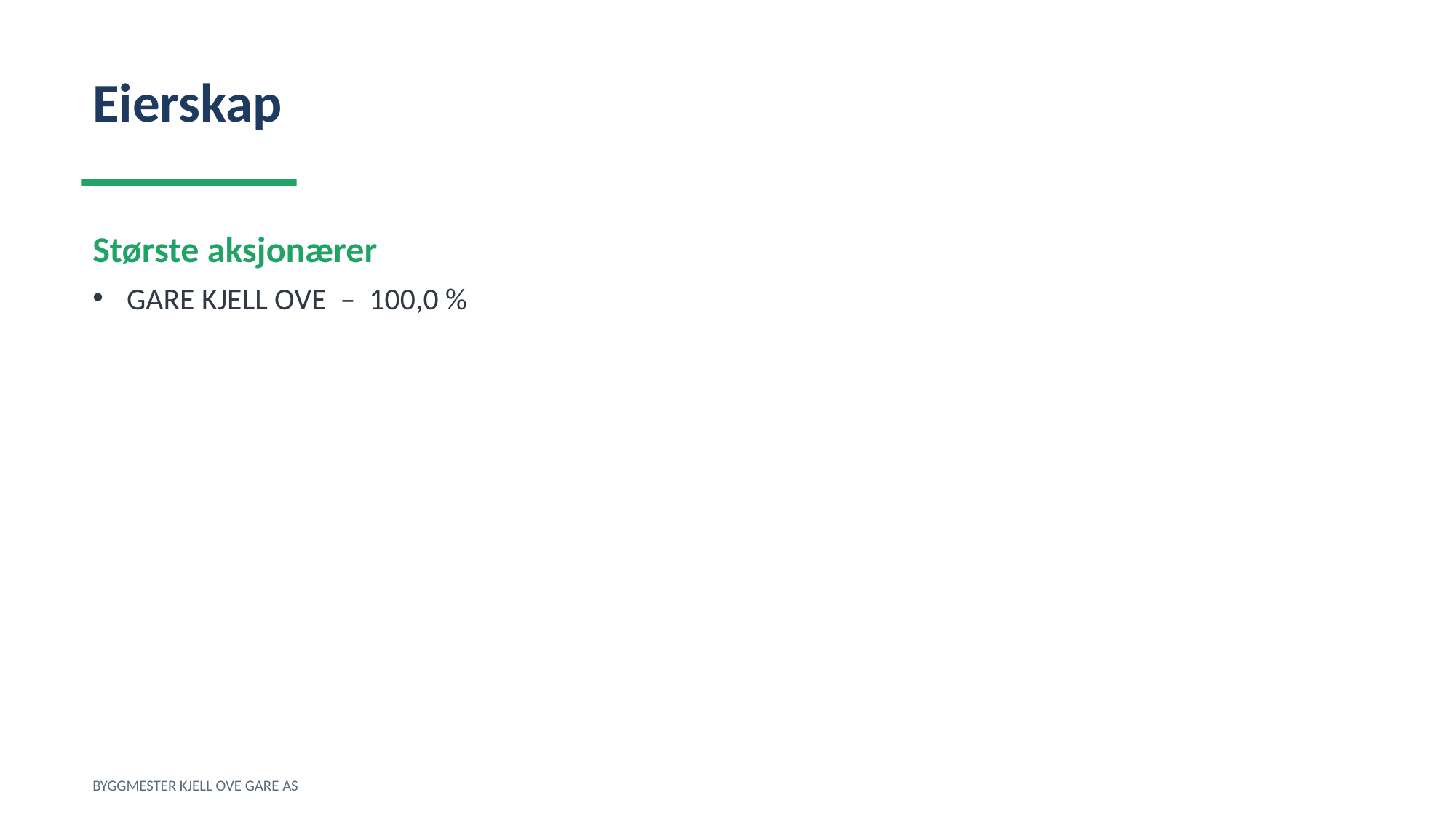

Eierskap

Største aksjonærer
GARE KJELL OVE  –  100,0 %
BYGGMESTER KJELL OVE GARE AS